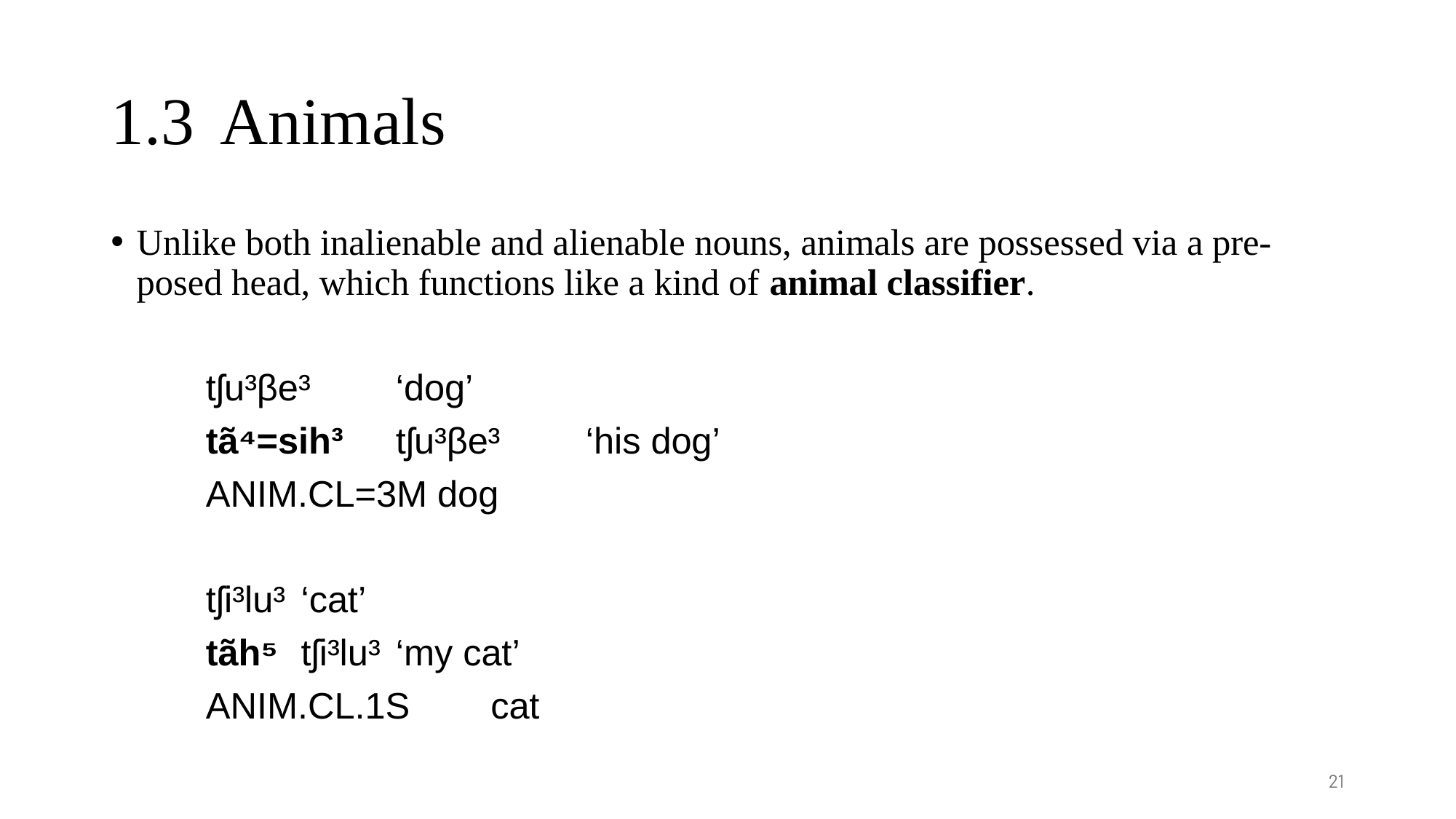

# 1.3	Animals
Unlike both inalienable and alienable nouns, animals are possessed via a pre-posed head, which functions like a kind of animal classifier.

	tʃu³βe³			‘dog’
	tã⁴=sih³ 	tʃu³βe³	‘his dog’
	anim.cl=3m dog

	tʃi³lu³				‘cat’
	tãh⁵ 		tʃi³lu³		‘my cat’
	anim.cl.1s 	cat

21